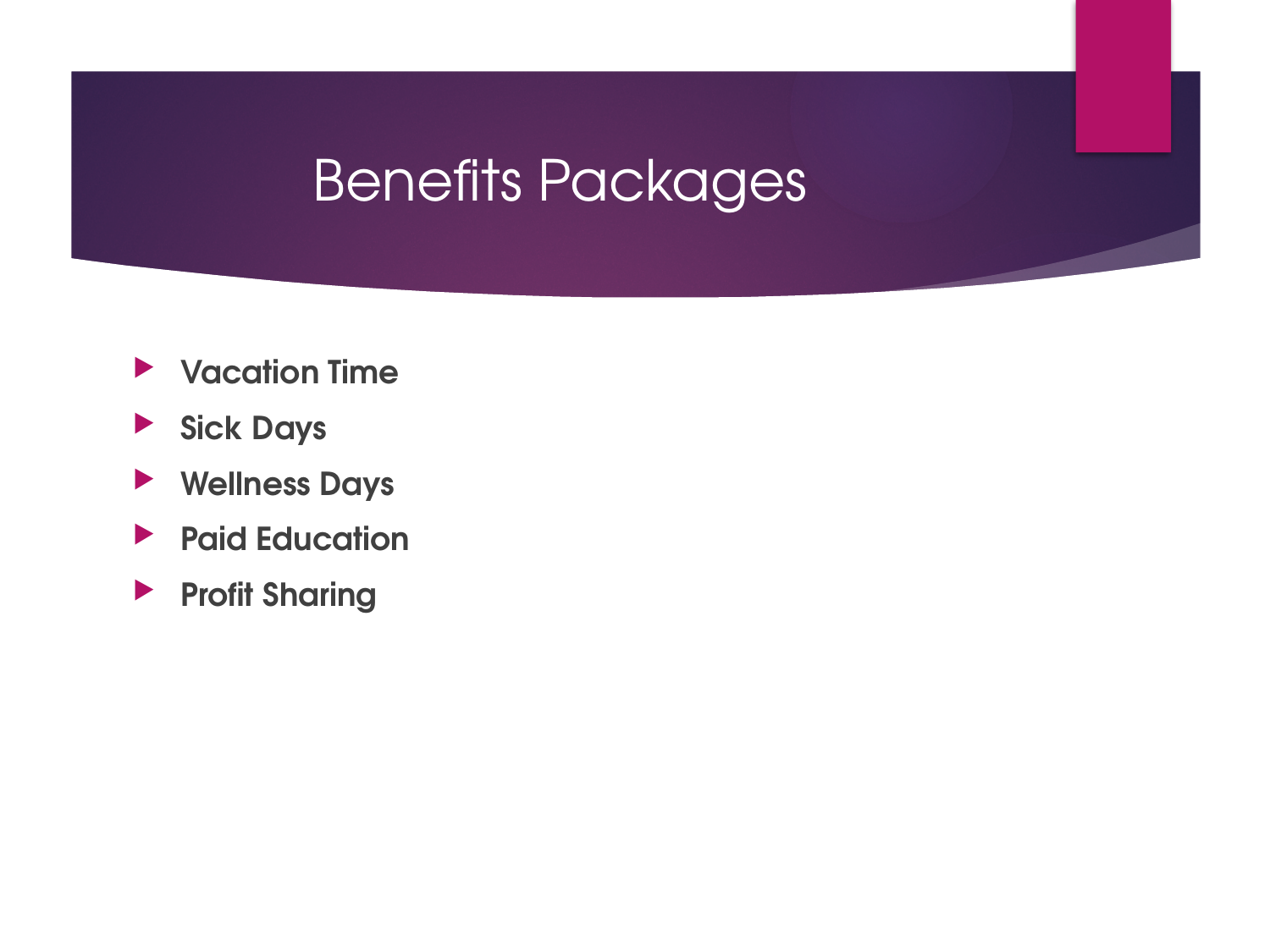

# Benefits Packages
Vacation Time
Sick Days
Wellness Days
Paid Education
Profit Sharing